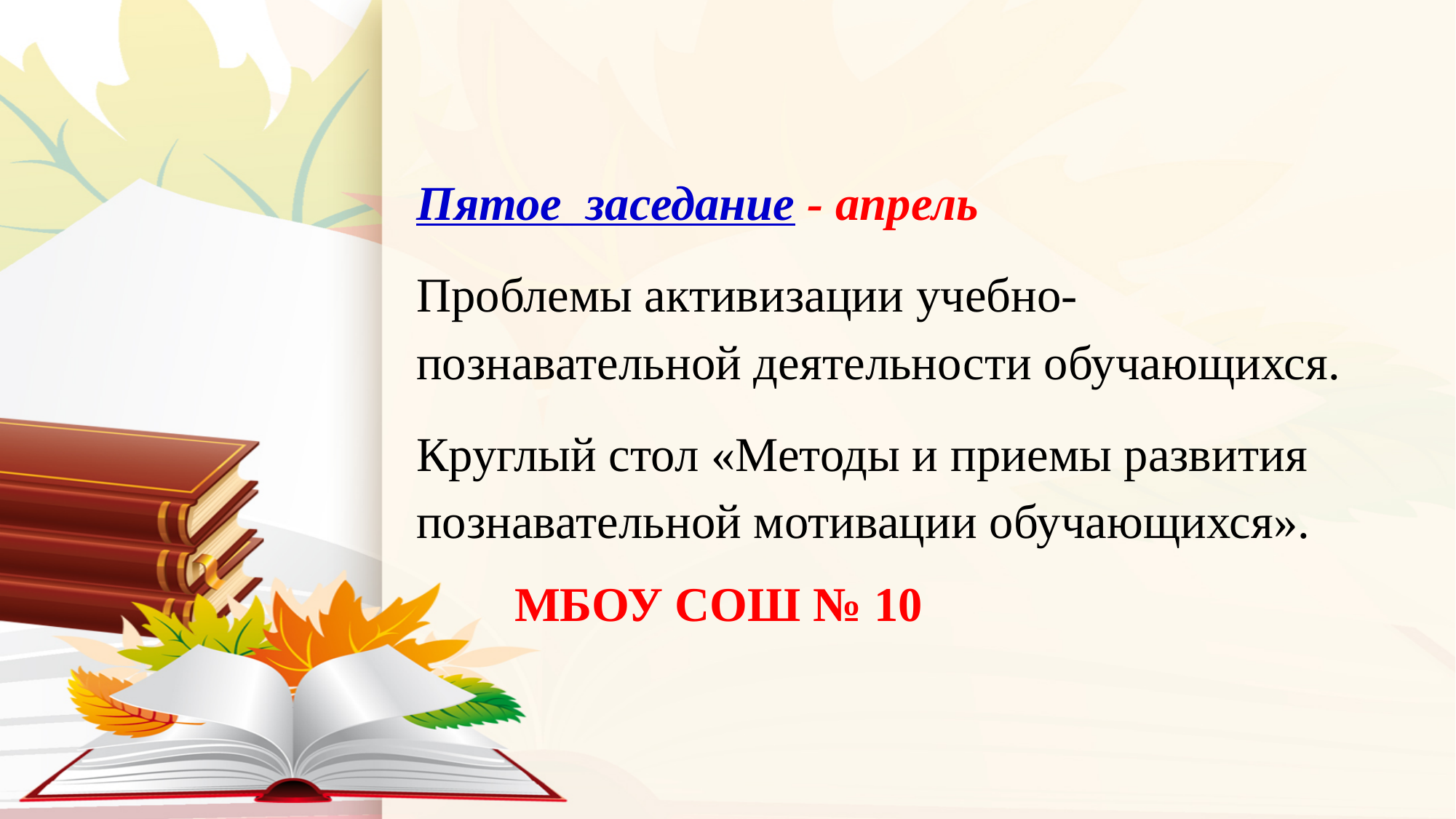

Пятое  заседание - апрель
Проблемы активизации учебно-познавательной деятельности обучающихся.
Круглый стол «Методы и приемы развития познавательной мотивации обучающихся».
         МБОУ СОШ № 10